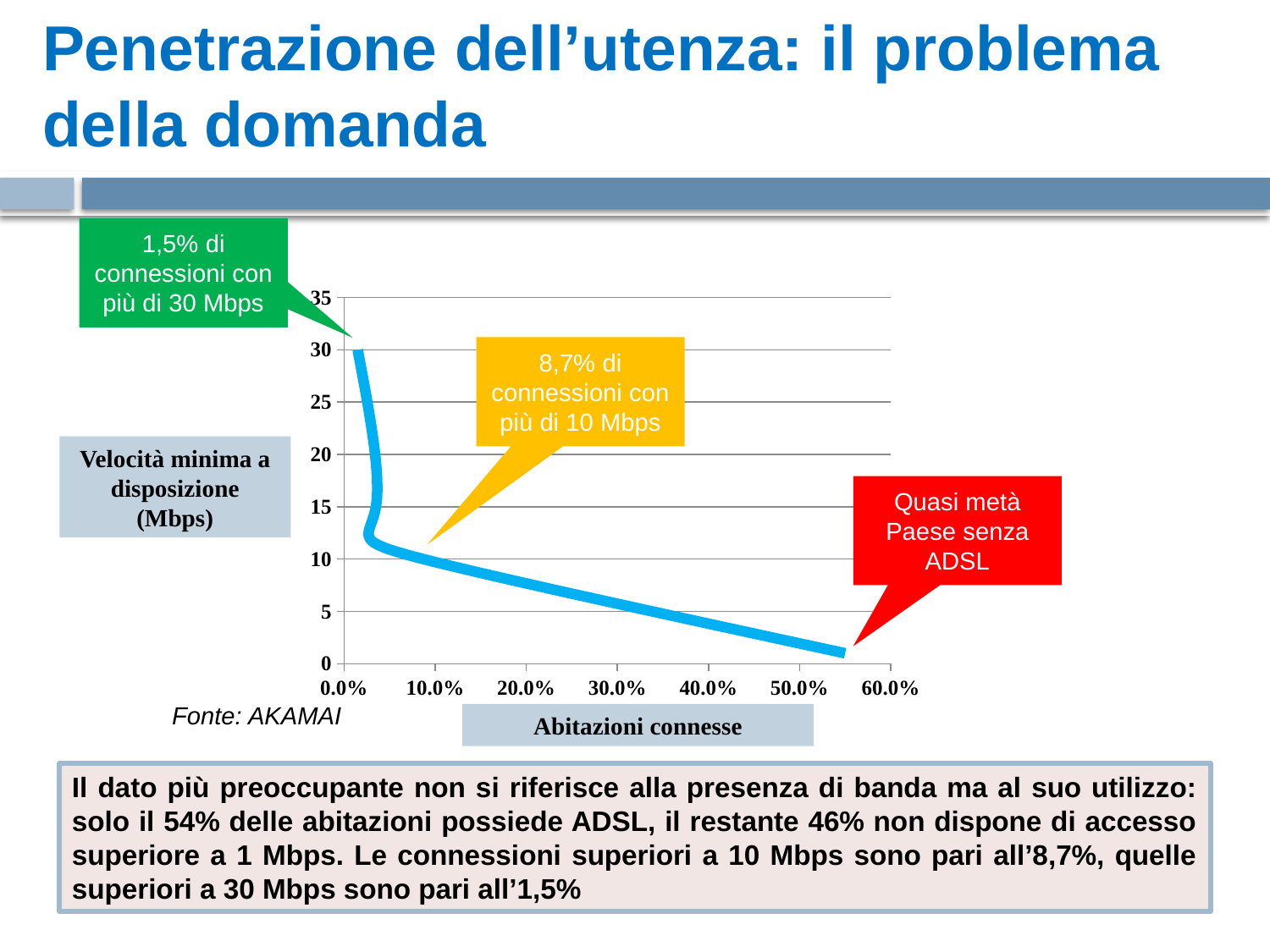

# Penetrazione dell’utenza: il problema della domanda
1,5% di connessioni con più di 30 Mbps

### Chart

| Category |  |
|---|---|
8,7% di connessioni con più di 10 Mbps
Velocità minima a disposizione (Mbps)
Quasi metà Paese senza ADSL
Fonte: AKAMAI
Abitazioni connesse
Il dato più preoccupante non si riferisce alla presenza di banda ma al suo utilizzo: solo il 54% delle abitazioni possiede ADSL, il restante 46% non dispone di accesso superiore a 1 Mbps. Le connessioni superiori a 10 Mbps sono pari all’8,7%, quelle superiori a 30 Mbps sono pari all’1,5%